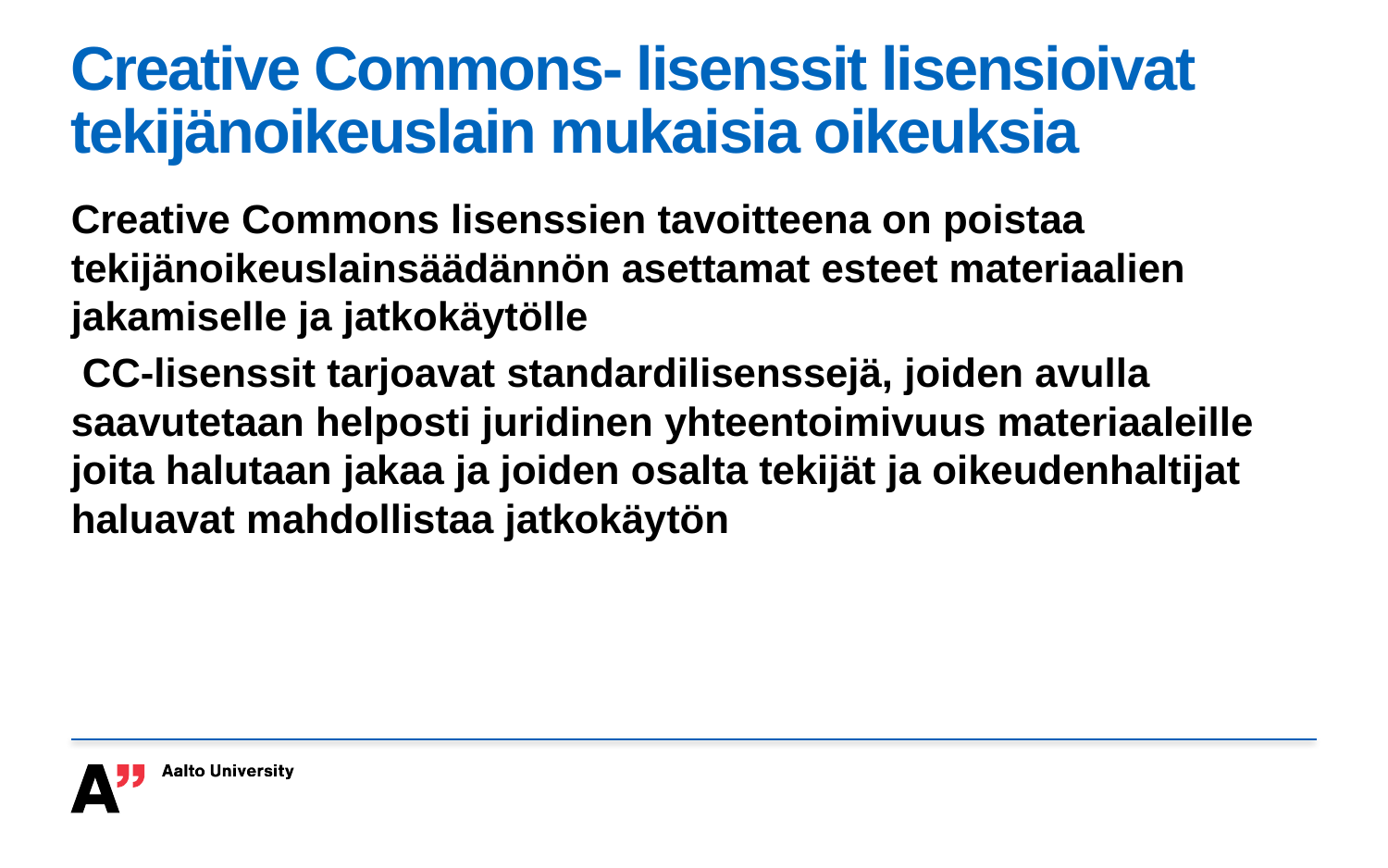

# Creative Commons- lisenssit lisensioivat tekijänoikeuslain mukaisia oikeuksia
Creative Commons lisenssien tavoitteena on poistaa tekijänoikeuslainsäädännön asettamat esteet materiaalien jakamiselle ja jatkokäytölle
 CC-lisenssit tarjoavat standardilisenssejä, joiden avulla saavutetaan helposti juridinen yhteentoimivuus materiaaleille joita halutaan jakaa ja joiden osalta tekijät ja oikeudenhaltijat haluavat mahdollistaa jatkokäytön